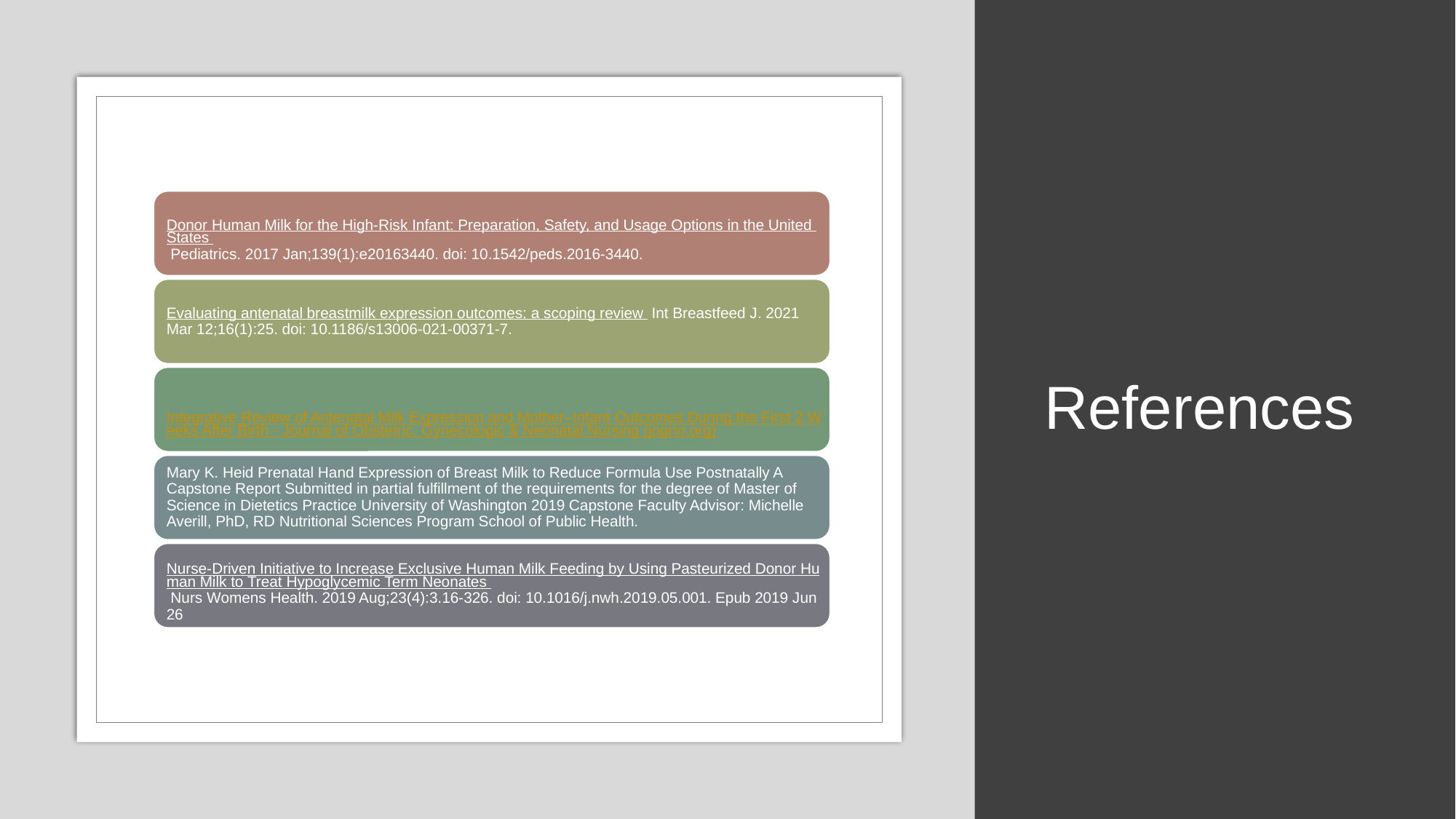

# References

Donor Human Milk for the High-Risk Infant: Preparation, Safety, and Usage Options in the United States  Pediatrics. 2017 Jan;139(1):e20163440. doi: 10.1542/peds.2016-3440.
Evaluating antenatal breastmilk expression outcomes: a scoping review  Int Breastfeed J. 2021 Mar 12;16(1):25. doi: 10.1186/s13006-021-00371-7.
 Integrative Review of Antenatal Milk Expression and Mother–Infant Outcomes During the First 2 Weeks After Birth - Journal of Obstetric, Gynecologic & Neonatal Nursing (jognn.org)
Mary K. Heid Prenatal Hand Expression of Breast Milk to Reduce Formula Use Postnatally A Capstone Report Submitted in partial fulfillment of the requirements for the degree of Master of Science in Dietetics Practice University of Washington 2019 Capstone Faculty Advisor: Michelle Averill, PhD, RD Nutritional Sciences Program School of Public Health.
Nurse-Driven Initiative to Increase Exclusive Human Milk Feeding by Using Pasteurized Donor Human Milk to Treat Hypoglycemic Term Neonates  Nurs Womens Health. 2019 Aug;23(4):3.16-326. doi: 10.1016/j.nwh.2019.05.001. Epub 2019 Jun 26